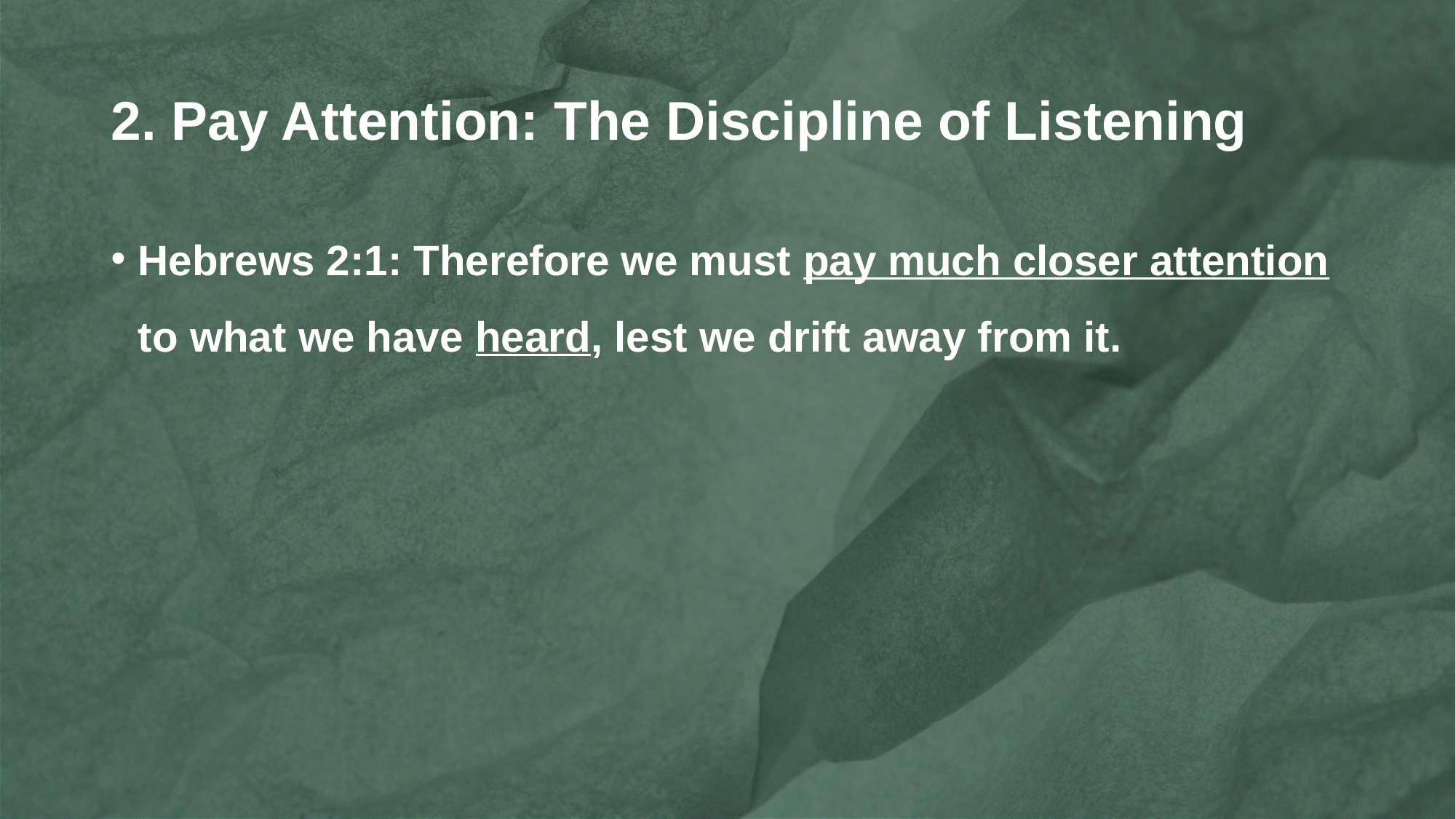

# 2. Pay Attention: The Discipline of Listening
Hebrews 2:1: Therefore we must pay much closer attention to what we have heard, lest we drift away from it.